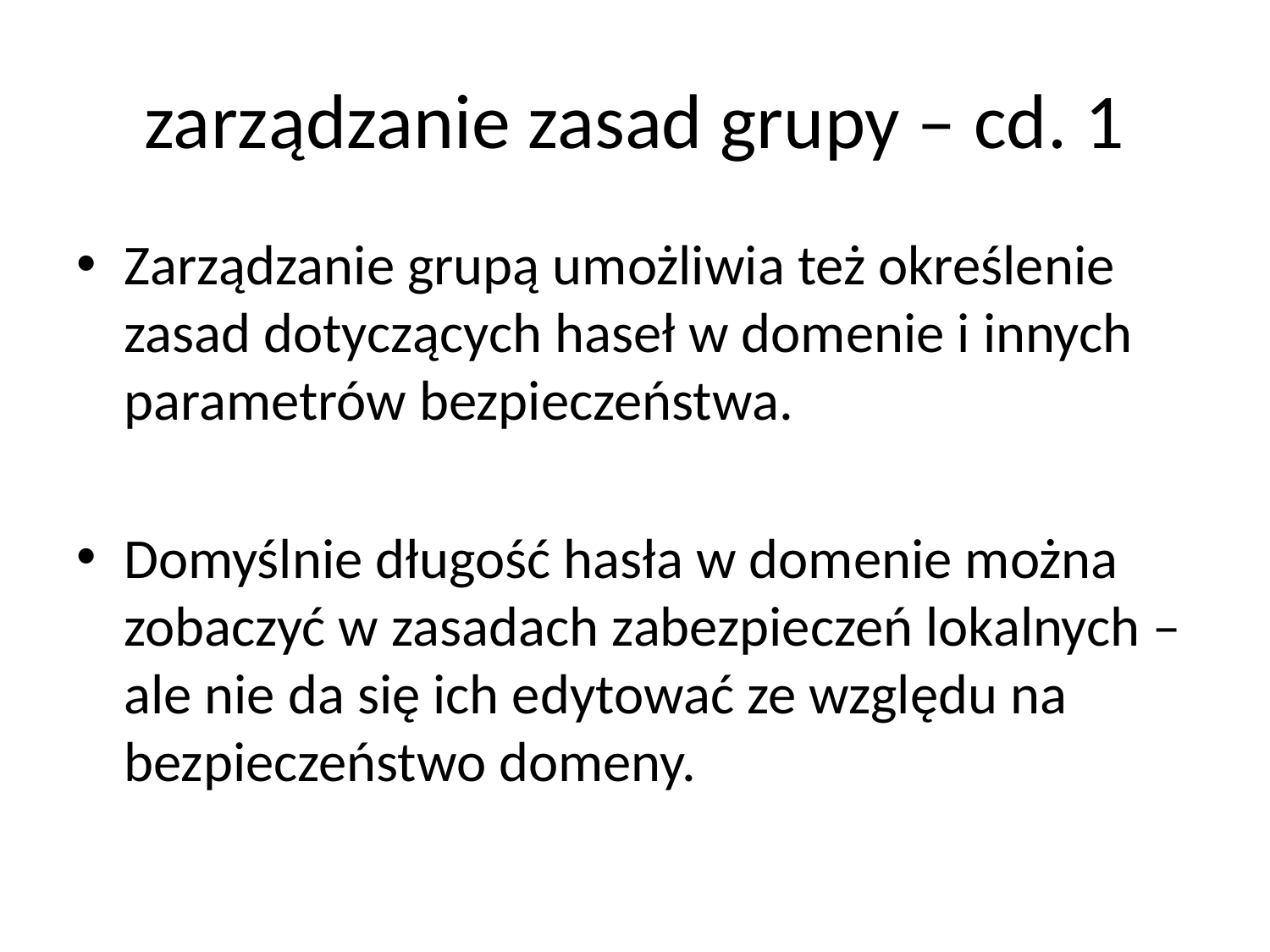

# zarządzanie zasad grupy – cd. 1
Zarządzanie grupą umożliwia też określenie zasad dotyczących haseł w domenie i innych parametrów bezpieczeństwa.

Domyślnie długość hasła w domenie można zobaczyć w zasadach zabezpieczeń lokalnych – ale nie da się ich edytować ze względu na bezpieczeństwo domeny.